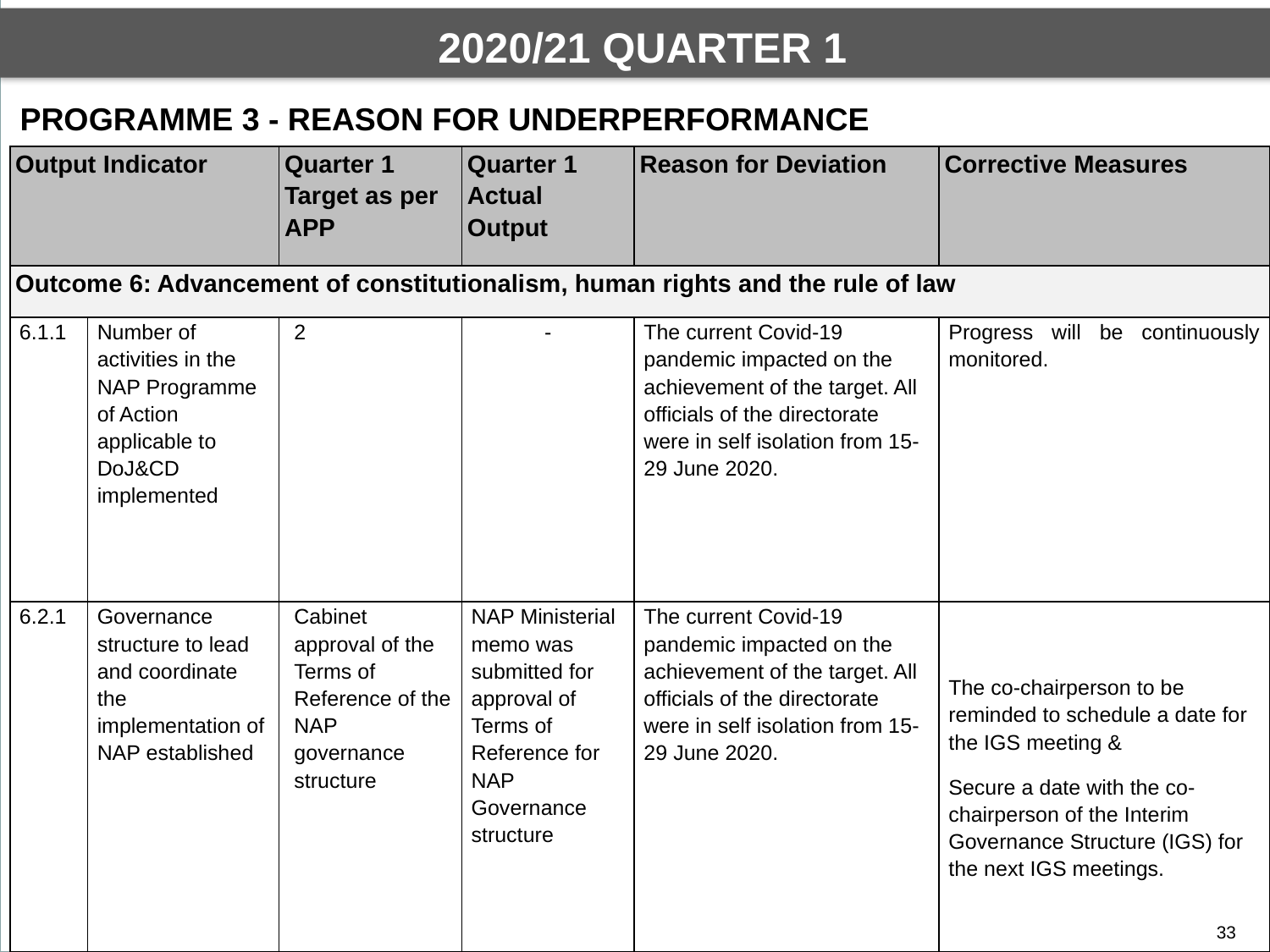

By the end of financial year under review, the Department achieved 57 out of 112 planned targets. This performance translated to 51% of the targets achieved.
2020/21 QUARTER 1
DEPARTMENTAL PERFORMANCE: PROGRAMME 1
PROGRAMME 3 - REASON FOR UNDERPERFORMANCE
| Output Indicator |  | Quarter 1 Target as per APP | Quarter 1 Actual Output | Reason for Deviation | Corrective Measures |
| --- | --- | --- | --- | --- | --- |
| Outcome 6: Advancement of constitutionalism, human rights and the rule of law |  |  |  |  |  |
| 6.1.1 | Number of activities in the NAP Programme of Action applicable to DoJ&CD implemented | 2 | - | The current Covid-19 pandemic impacted on the achievement of the target. All officials of the directorate were in self isolation from 15-29 June 2020. | Progress will be continuously monitored. |
| 6.2.1 | Governance structure to lead and coordinate the implementation of NAP established | Cabinet approval of the Terms of Reference of the NAP governance structure | NAP Ministerial memo was submitted for approval of Terms of Reference for NAP Governance structure | The current Covid-19 pandemic impacted on the achievement of the target. All officials of the directorate were in self isolation from 15-29 June 2020. | The co-chairperson to be reminded to schedule a date for the IGS meeting & Secure a date with the co-chairperson of the Interim Governance Structure (IGS) for the next IGS meetings. |
33
33